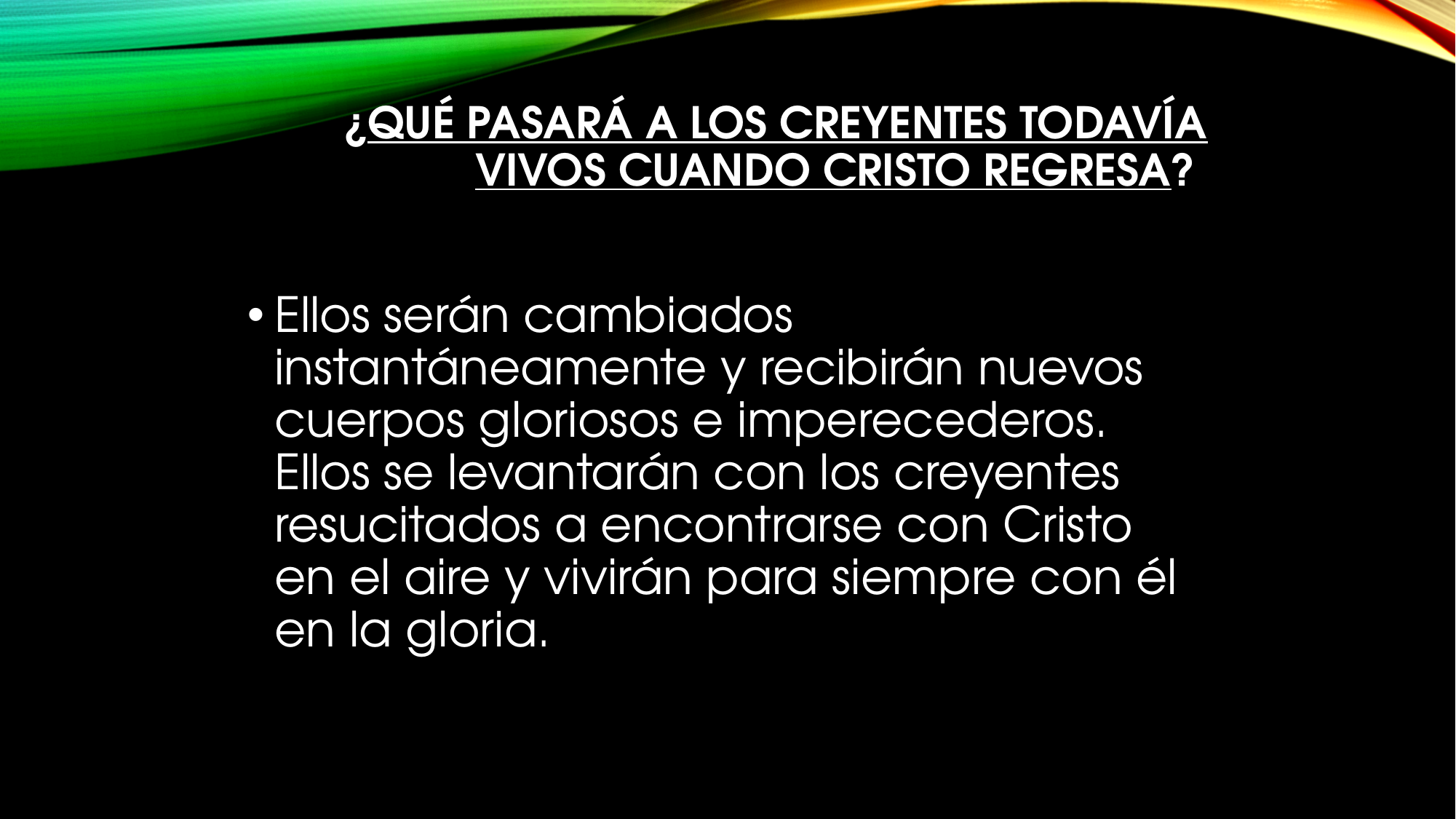

# ¿Qué pasará a los creyentes todavía vivos cuando Cristo regresa?
Ellos serán cambiados instantáneamente y recibirán nuevos cuerpos gloriosos e imperecederos. Ellos se levantarán con los creyentes resucitados a encontrarse con Cristo en el aire y vivirán para siempre con él en la gloria.